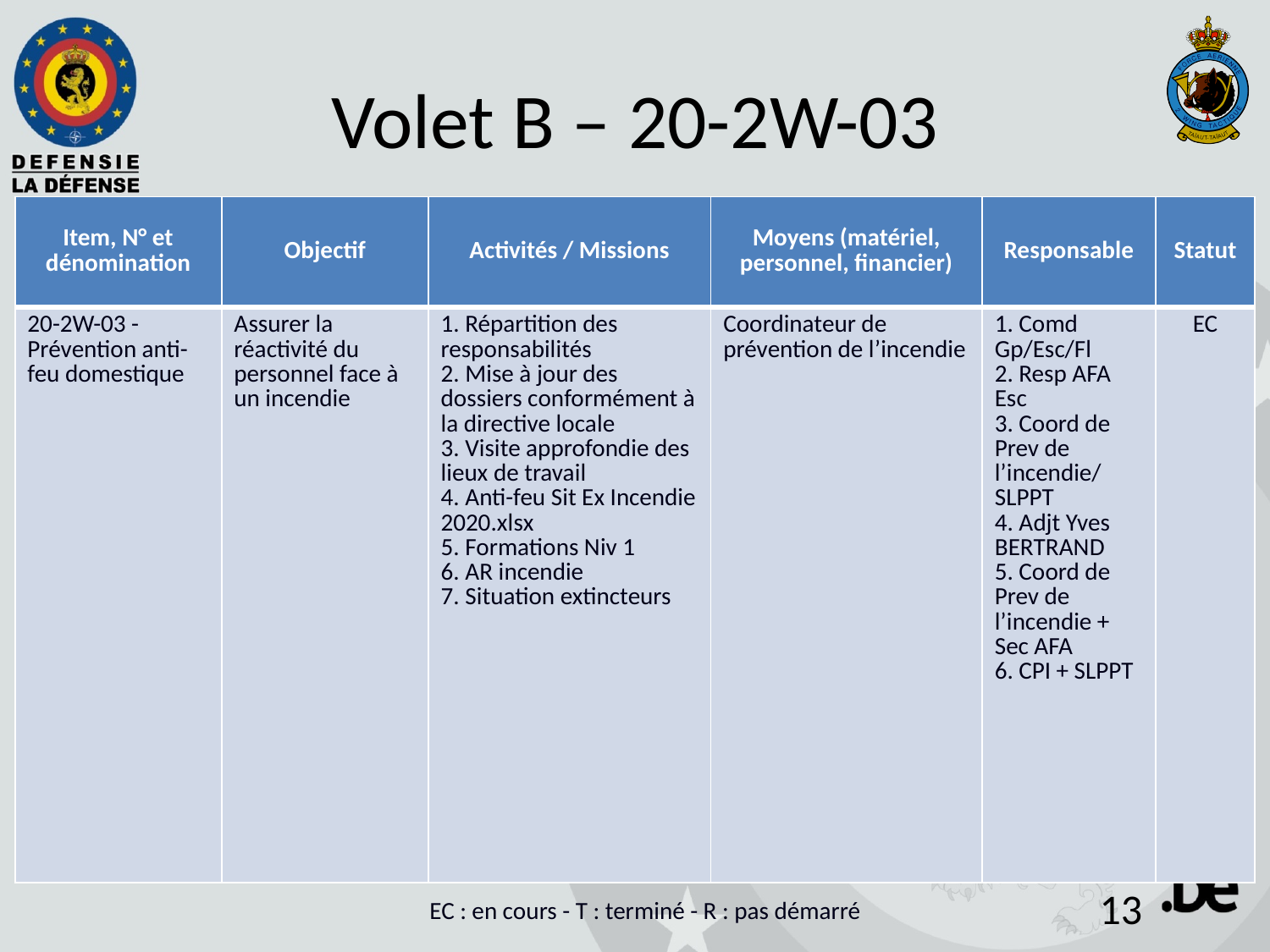

# Volet B – 20-2W-03
| Item, N° et dénomination | Objectif | Activités / Missions | Moyens (matériel, personnel, financier) | Responsable | Statut |
| --- | --- | --- | --- | --- | --- |
| 20-2W-03 - Prévention anti-feu domestique | Assurer la réactivité du personnel face à un incendie | Répartition des responsabilités Mise à jour des dossiers conformément à la directive locale Visite approfondie des lieux de travail Anti-feu Sit Ex Incendie 2020.xlsx Formations Niv 1 AR incendie Situation extincteurs | Coordinateur de prévention de l’incendie | 1. Comd Gp/Esc/Fl 2. Resp AFA Esc 3. Coord de Prev de l’incendie/ SLPPT 4. Adjt Yves BERTRAND 5. Coord de Prev de l’incendie + Sec AFA 6. CPI + SLPPT | EC |
EC : en cours - T : terminé - R : pas démarré
13